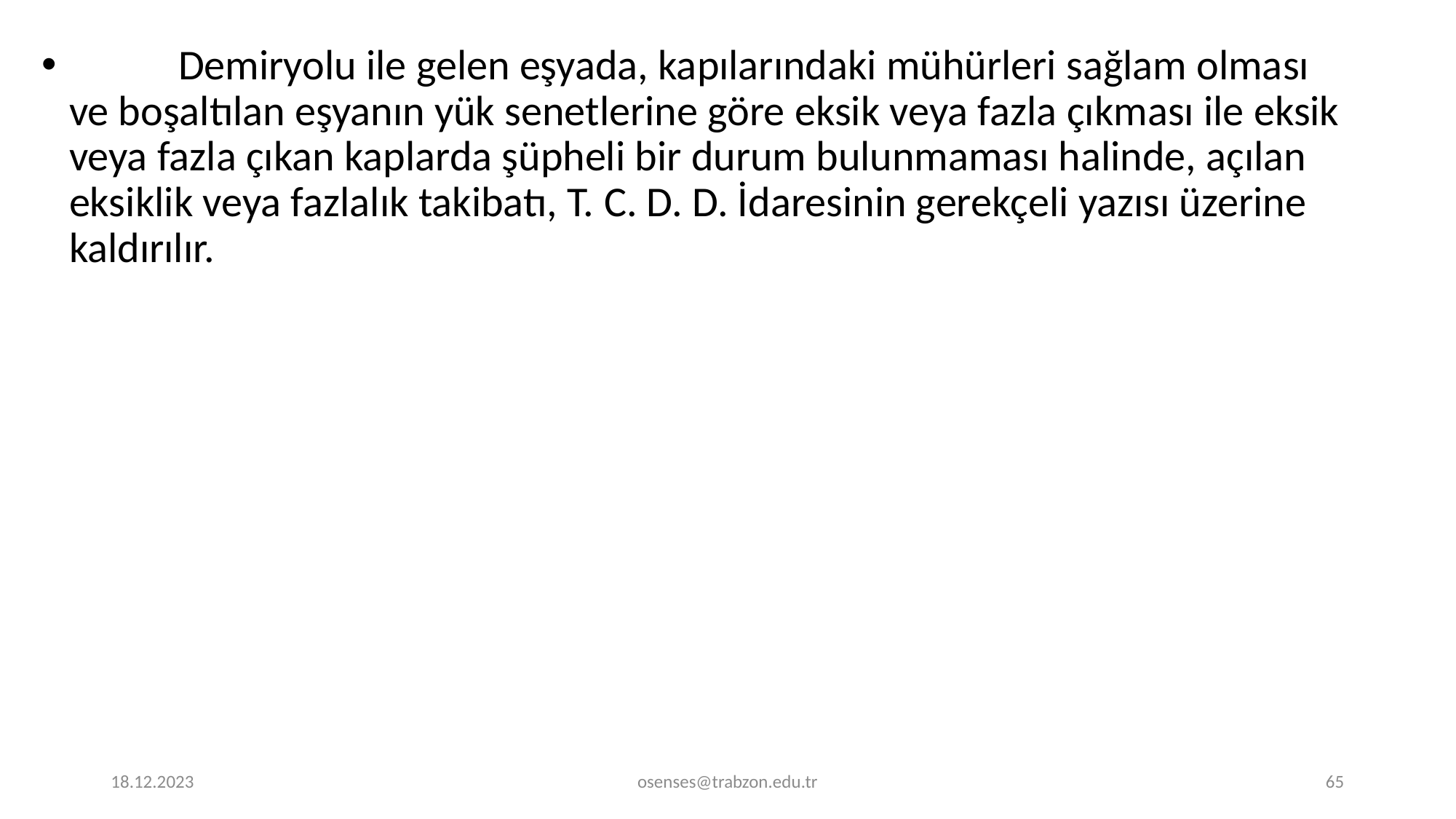

Demiryolu ile gelen eşyada, kapılarındaki mühürleri sağlam olması ve boşaltılan eşyanın yük senetlerine göre eksik veya fazla çıkması ile eksik veya fazla çıkan kaplarda şüpheli bir durum bulunmaması halinde, açılan eksiklik veya fazlalık takibatı, T. C. D. D. İdaresinin gerekçeli yazısı üzerine kaldırılır.

18.12.2023
osenses@trabzon.edu.tr
65